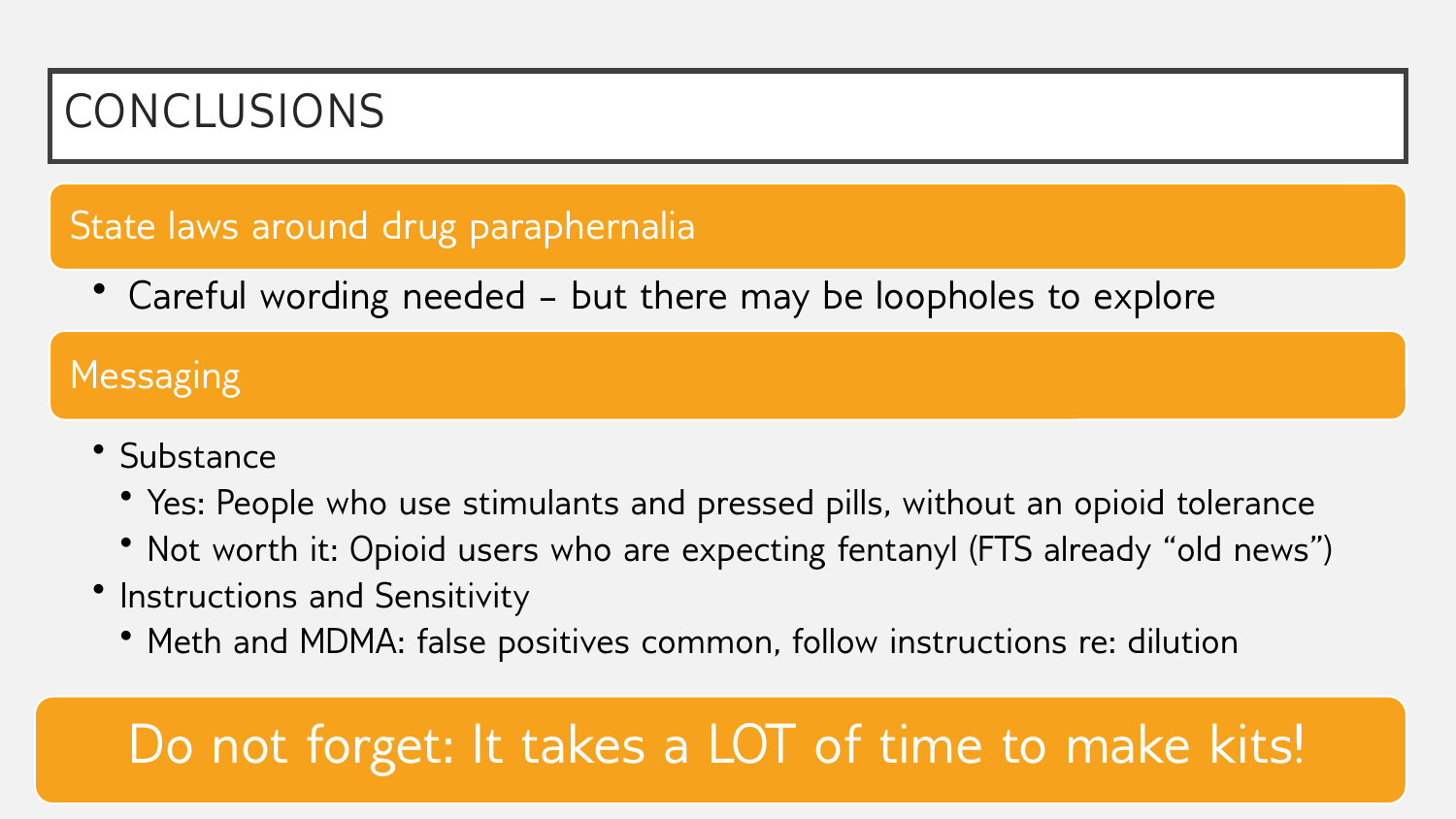

# Conclusions
State laws around drug paraphernalia
Careful wording needed – but there may be loopholes to explore
Messaging
Substance
Yes: People who use stimulants and pressed pills, without an opioid tolerance
Not worth it: Opioid users who are expecting fentanyl (FTS already “old news”)
Instructions and Sensitivity
Meth and MDMA: false positives common, follow instructions re: dilution

Do not forget: It takes a LOT of time to make kits!